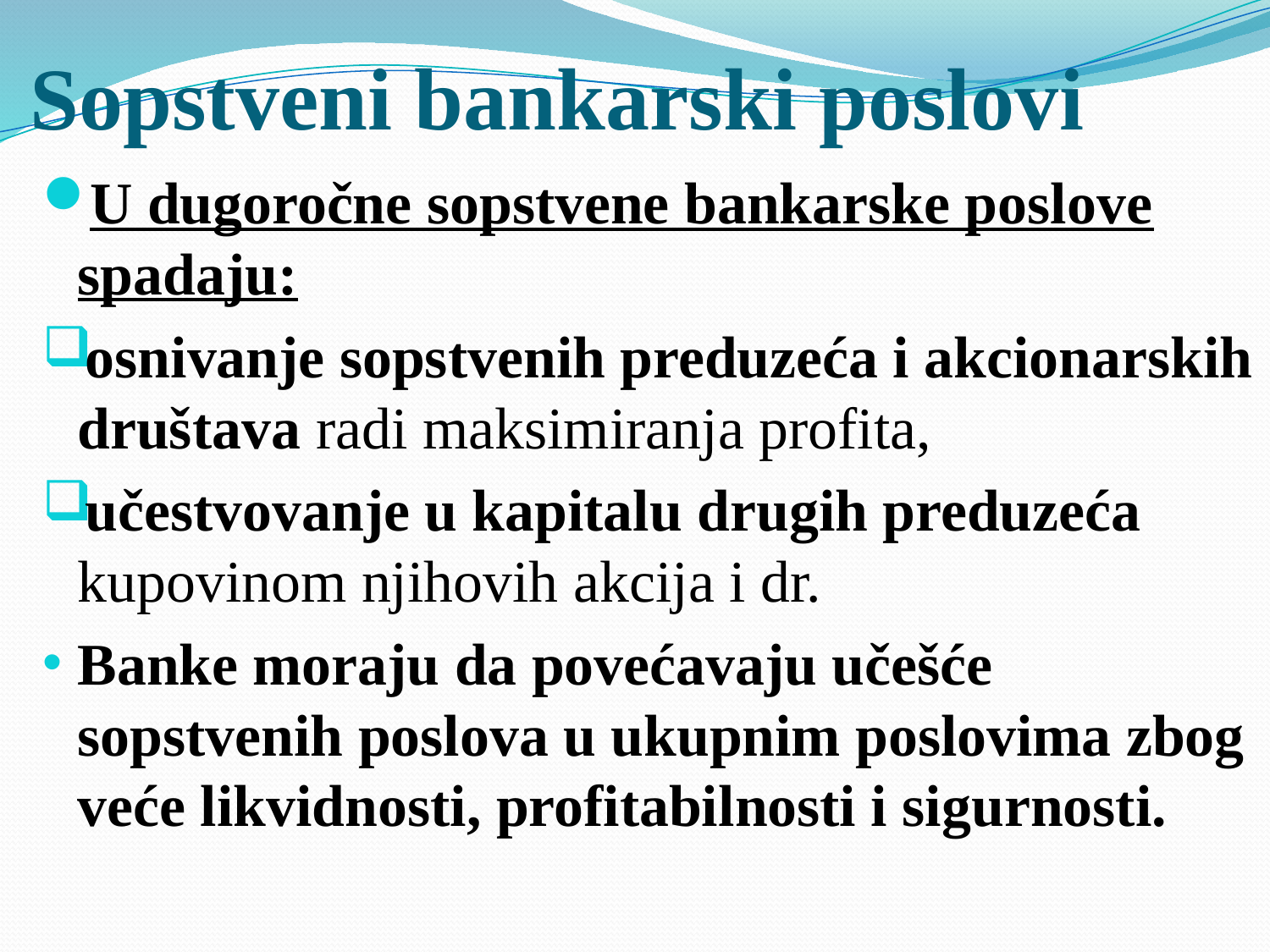

# Sopstveni bankarski poslovi
U dugoročne sopstvene bankarske poslove spadaju:
osnivanje sopstvenih preduzeća i akcionarskih društava radi maksimiranja profita,
učestvovanje u kapitalu drugih preduzeća kupovinom njihovih akcija i dr.
Banke moraju da povećavaju učešće sopstvenih poslova u ukupnim poslovima zbog veće likvidnosti, profitabilnosti i sigurnosti.